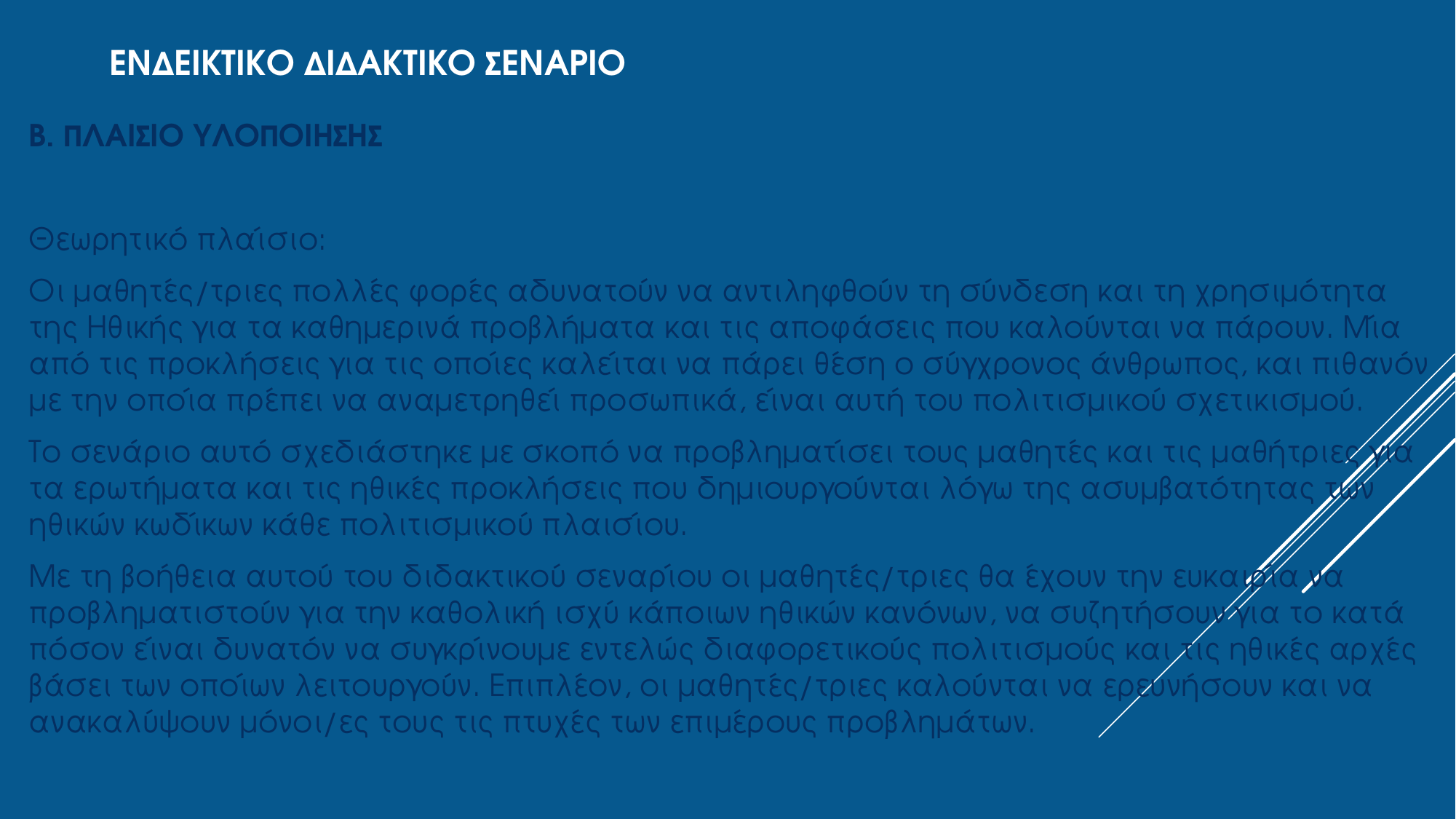

# Ενδεικτικο διδακτικο σεναριο
Β. ΠΛΑΙΣΙΟ ΥΛΟΠΟΙΗΣΗΣ

Θεωρητικό πλαίσιο:
Οι μαθητές/τριες πολλές φορές αδυνατούν να αντιληφθούν τη σύνδεση και τη χρησιμότητα της Ηθικής για τα καθημερινά προβλήματα και τις αποφάσεις που καλούνται να πάρουν. Μία από τις προκλήσεις για τις οποίες καλείται να πάρει θέση ο σύγχρονος άνθρωπος, και πιθανόν με την οποία πρέπει να αναμετρηθεί προσωπικά, είναι αυτή του πολιτισμικού σχετικισμού.
Το σενάριο αυτό σχεδιάστηκε με σκοπό να προβληματίσει τους μαθητές και τις μαθήτριες για τα ερωτήματα και τις ηθικές προκλήσεις που δημιουργούνται λόγω της ασυμβατότητας των ηθικών κωδίκων κάθε πολιτισμικού πλαισίου.
Με τη βοήθεια αυτού του διδακτικού σεναρίου οι μαθητές/τριες θα έχουν την ευκαιρία να προβληματιστούν για την καθολική ισχύ κάποιων ηθικών κανόνων, να συζητήσουν για το κατά πόσον είναι δυνατόν να συγκρίνουμε εντελώς διαφορετικούς πολιτισμούς και τις ηθικές αρχές βάσει των οποίων λειτουργούν. Επιπλέον, οι μαθητές/τριες καλούνται να ερευνήσουν και να ανακαλύψουν μόνοι/ες τους τις πτυχές των επιμέρους προβλημάτων.